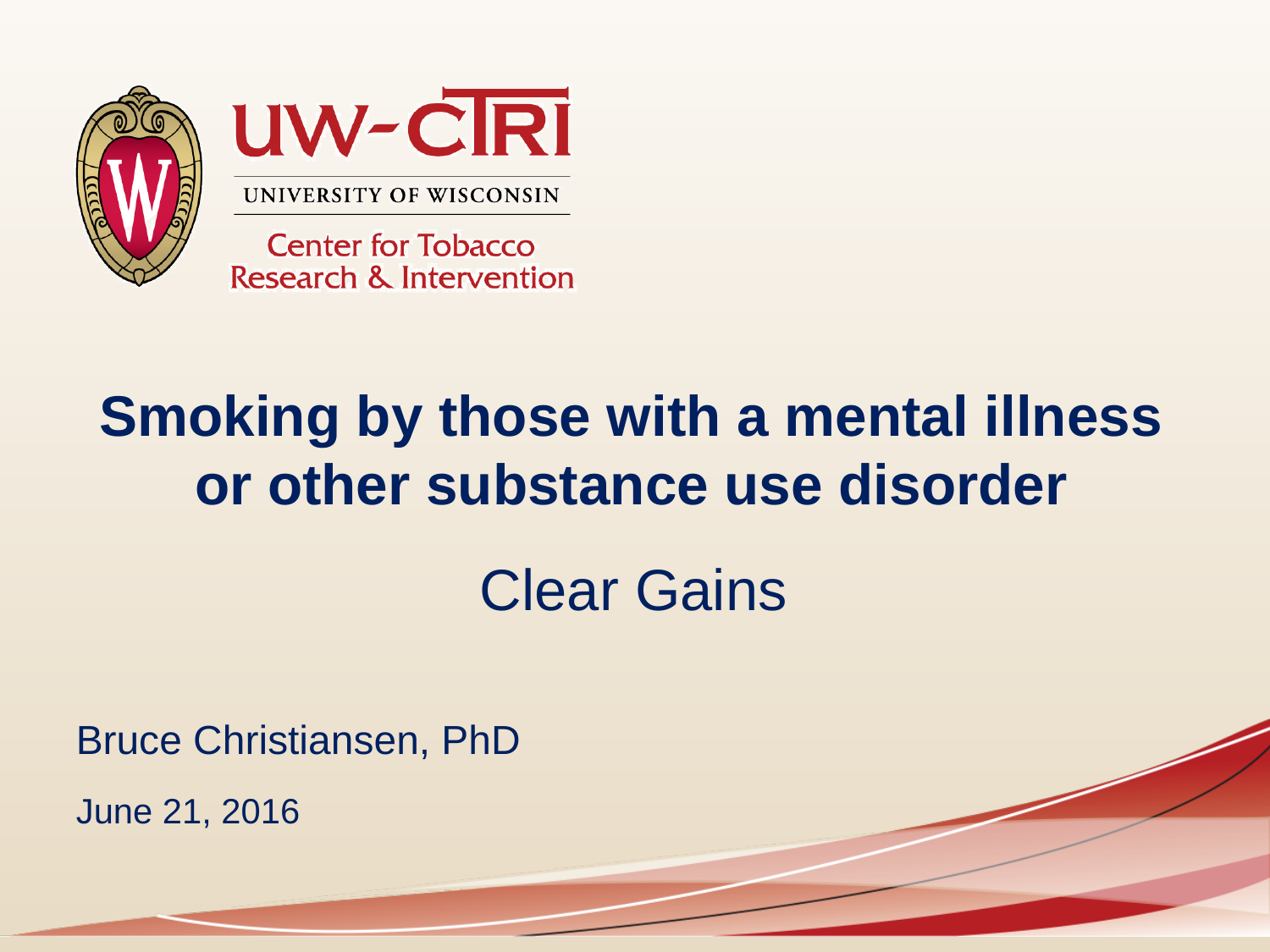

# Smoking by those with a mental illness or other substance use disorder
Clear Gains
Bruce Christiansen, PhD
June 21, 2016